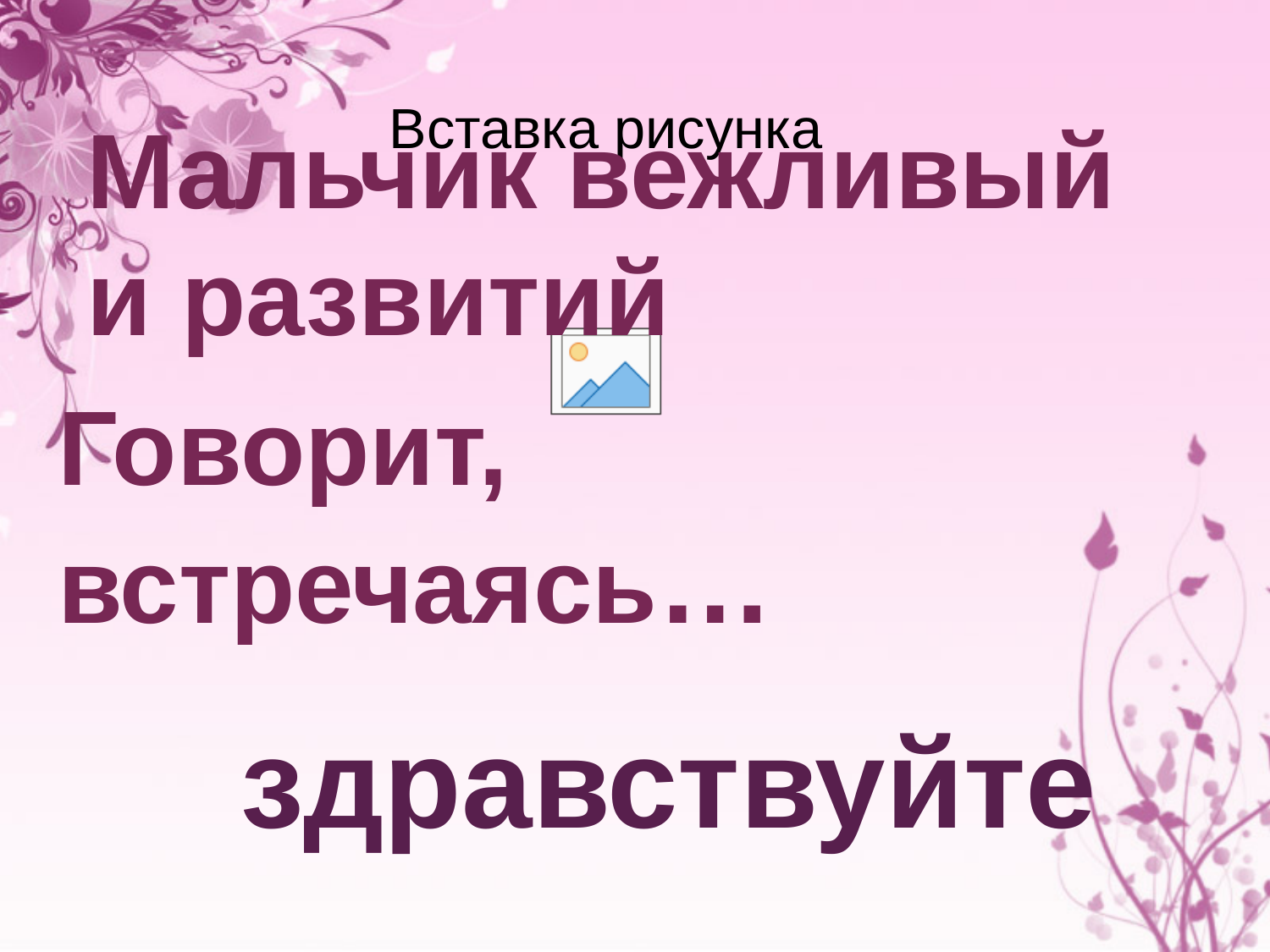

Мальчик вежливый     и развитий
Говорит, встречаясь…
# здравствуйте